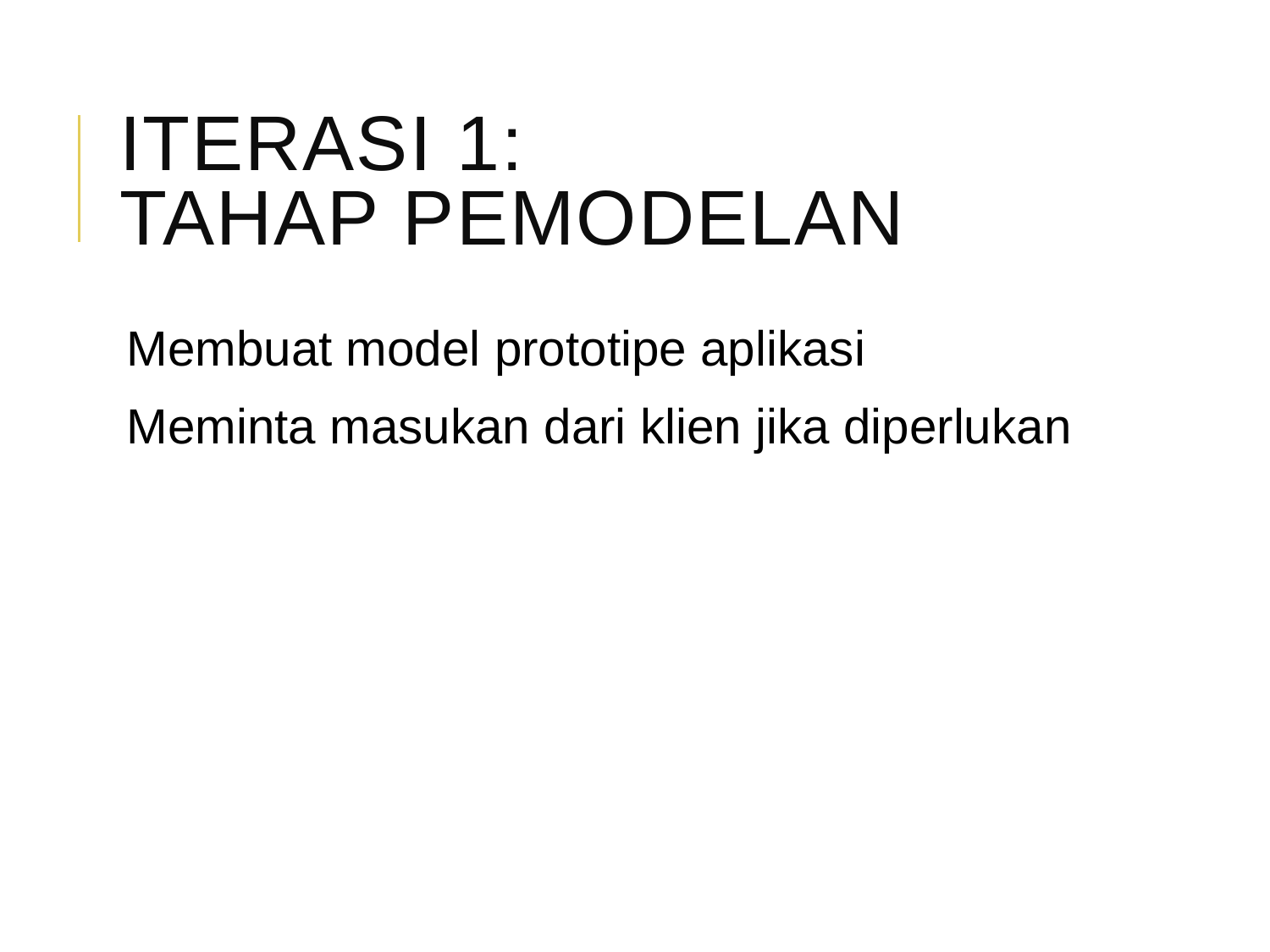

# Iterasi 1: Tahap Pemodelan
Membuat model prototipe aplikasi
Meminta masukan dari klien jika diperlukan